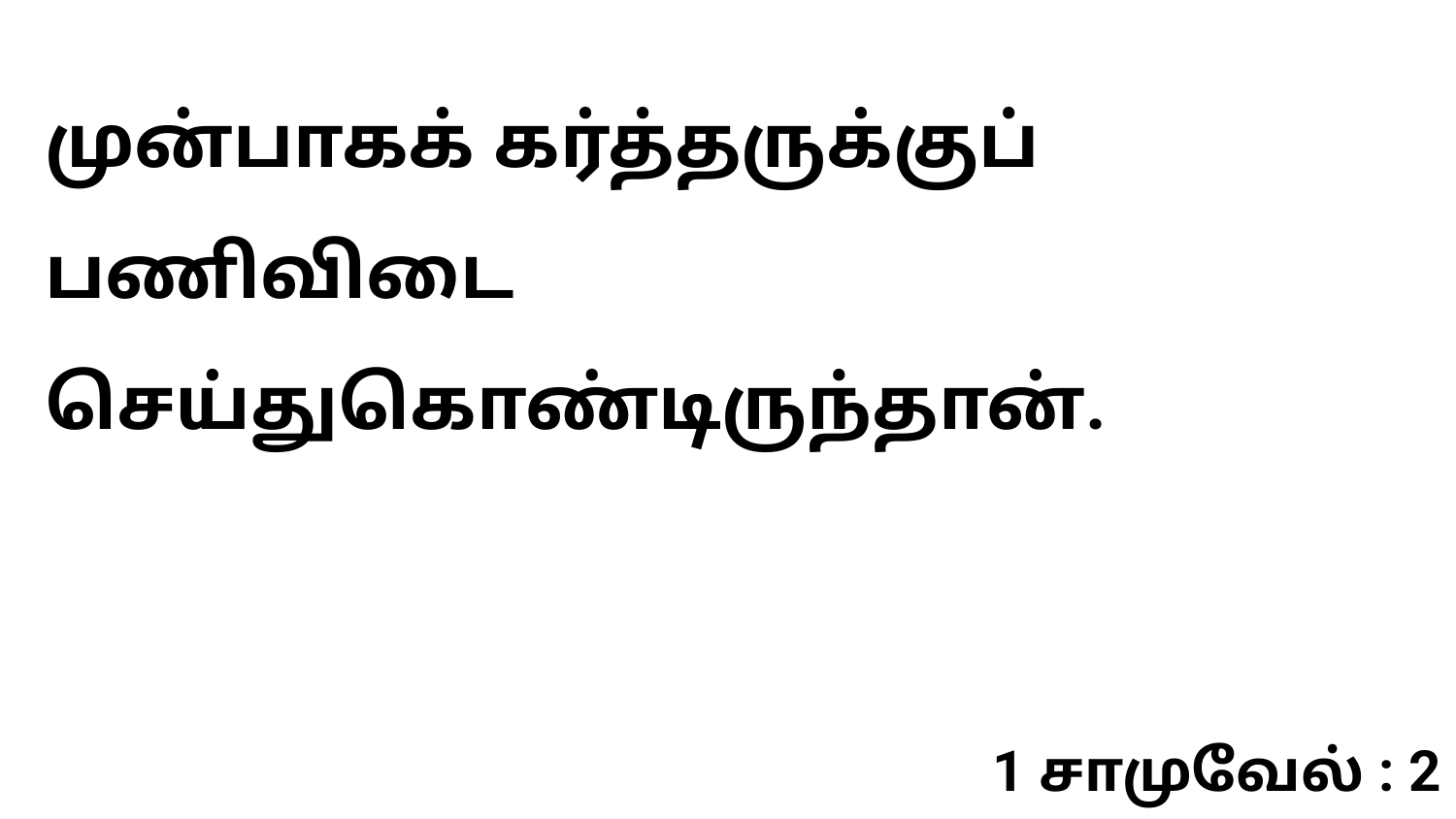

முன்பாகக் கர்த்தருக்குப் பணிவிடை செய்துகொண்டிருந்தான்.
1 சாமுவேல் : 2